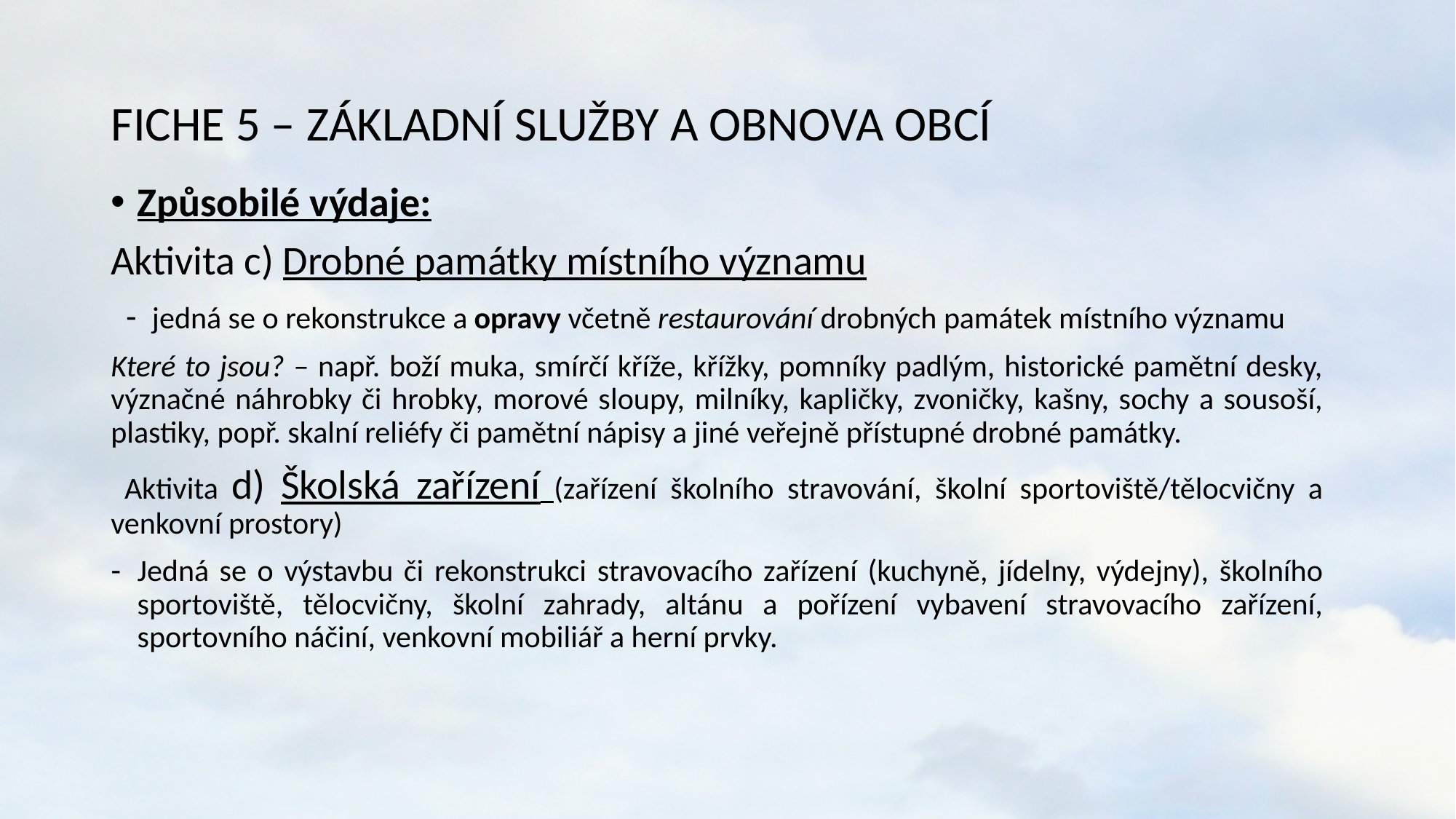

# FICHE 5 – ZÁKLADNÍ SLUŽBY A OBNOVA OBCÍ
Způsobilé výdaje:
Aktivita c) Drobné památky místního významu
  -  jedná se o rekonstrukce a opravy včetně restaurování drobných památek místního významu
Které to jsou? – např. boží muka, smírčí kříže, křížky, pomníky padlým, historické pamětní desky, význačné náhrobky či hrobky, morové sloupy, milníky, kapličky, zvoničky, kašny, sochy a sousoší, plastiky, popř. skalní reliéfy či pamětní nápisy a jiné veřejně přístupné drobné památky.
 Aktivita d) Školská zařízení (zařízení školního stravování, školní sportoviště/tělocvičny a venkovní prostory)
Jedná se o výstavbu či rekonstrukci stravovacího zařízení (kuchyně, jídelny, výdejny), školního sportoviště, tělocvičny, školní zahrady, altánu a pořízení vybavení stravovacího zařízení, sportovního náčiní, venkovní mobiliář a herní prvky.